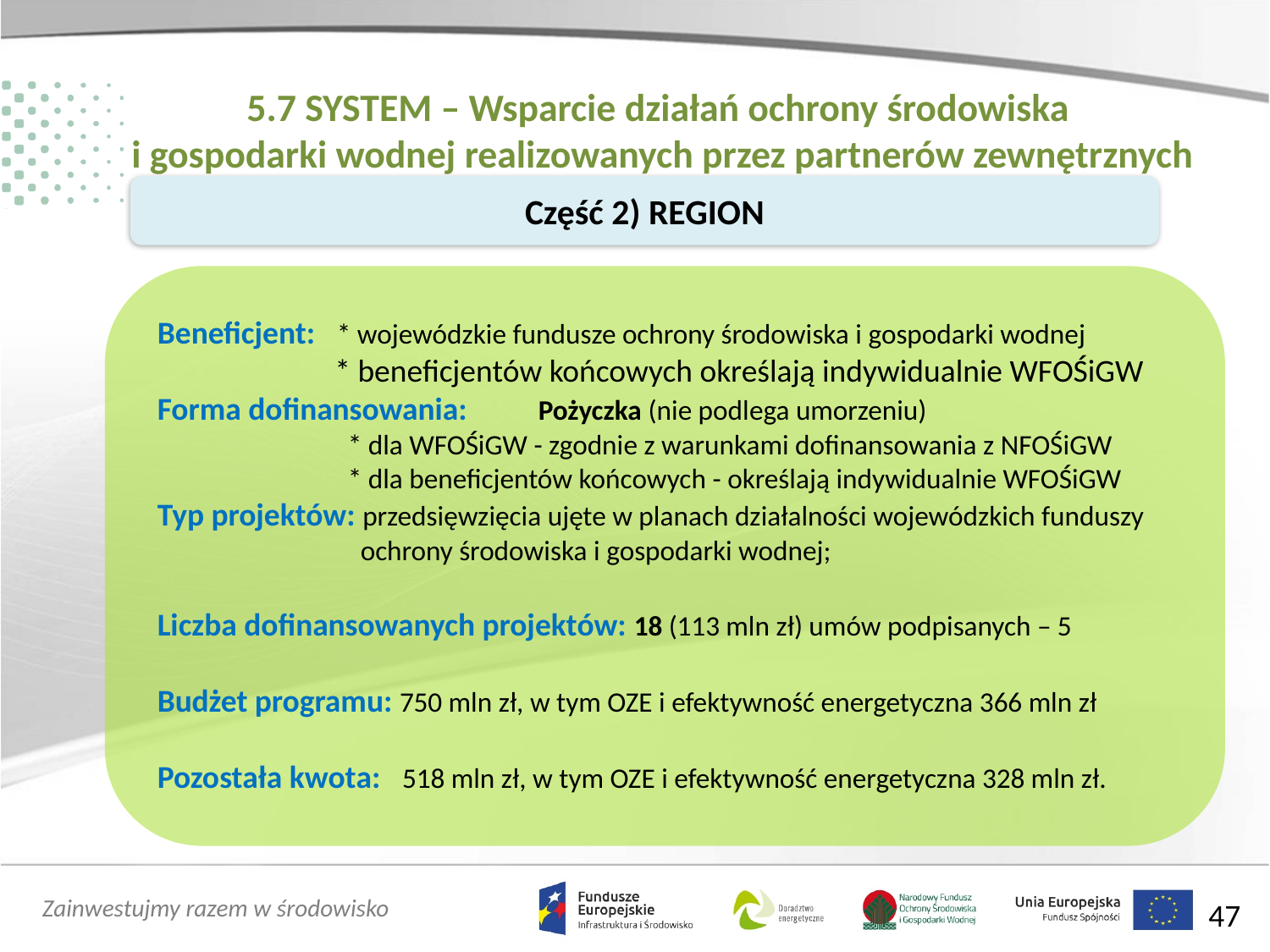

# 5.7 SYSTEM – Wsparcie działań ochrony środowiska i gospodarki wodnej realizowanych przez partnerów zewnętrznych
Część 2) REGION

Beneficjent:   * wojewódzkie fundusze ochrony środowiska i gospodarki wodnej
	       * beneficjentów końcowych określają indywidualnie WFOŚiGW
Forma dofinansowania: 	Pożyczka (nie podlega umorzeniu)
* dla WFOŚiGW - zgodnie z warunkami dofinansowania z NFOŚiGW
* dla beneficjentów końcowych - określają indywidualnie WFOŚiGW
Typ projektów: przedsięwzięcia ujęte w planach działalności wojewódzkich funduszy 		            ochrony środowiska i gospodarki wodnej;

Liczba dofinansowanych projektów: 18 (113 mln zł) umów podpisanych – 5

Budżet programu: 750 mln zł, w tym OZE i efektywność energetyczna 366 mln zł

Pozostała kwota:   518 mln zł, w tym OZE i efektywność energetyczna 328 mln zł.

47